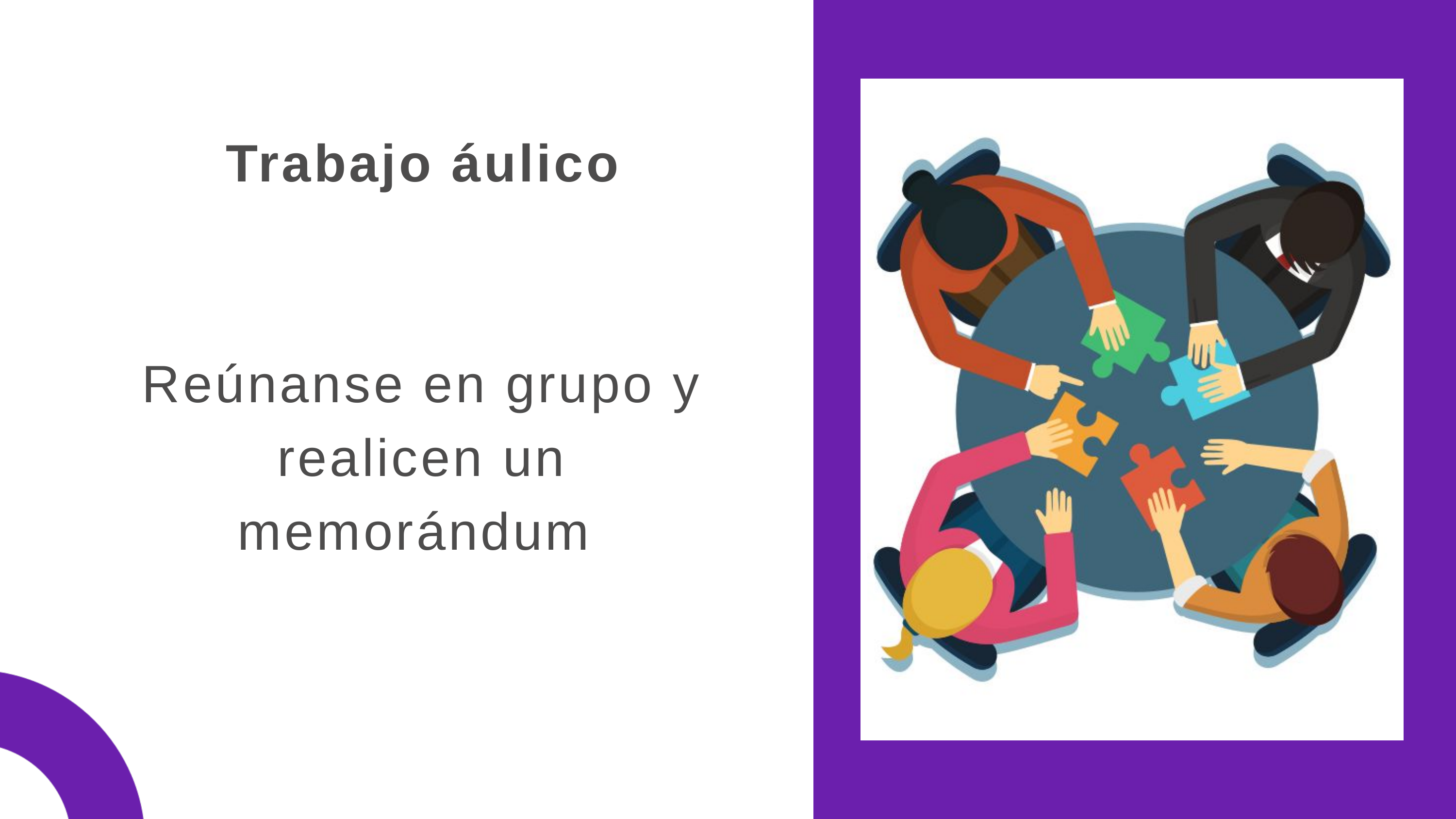

Trabajo áulico

Reúnanse en grupo y realicen un memorándum